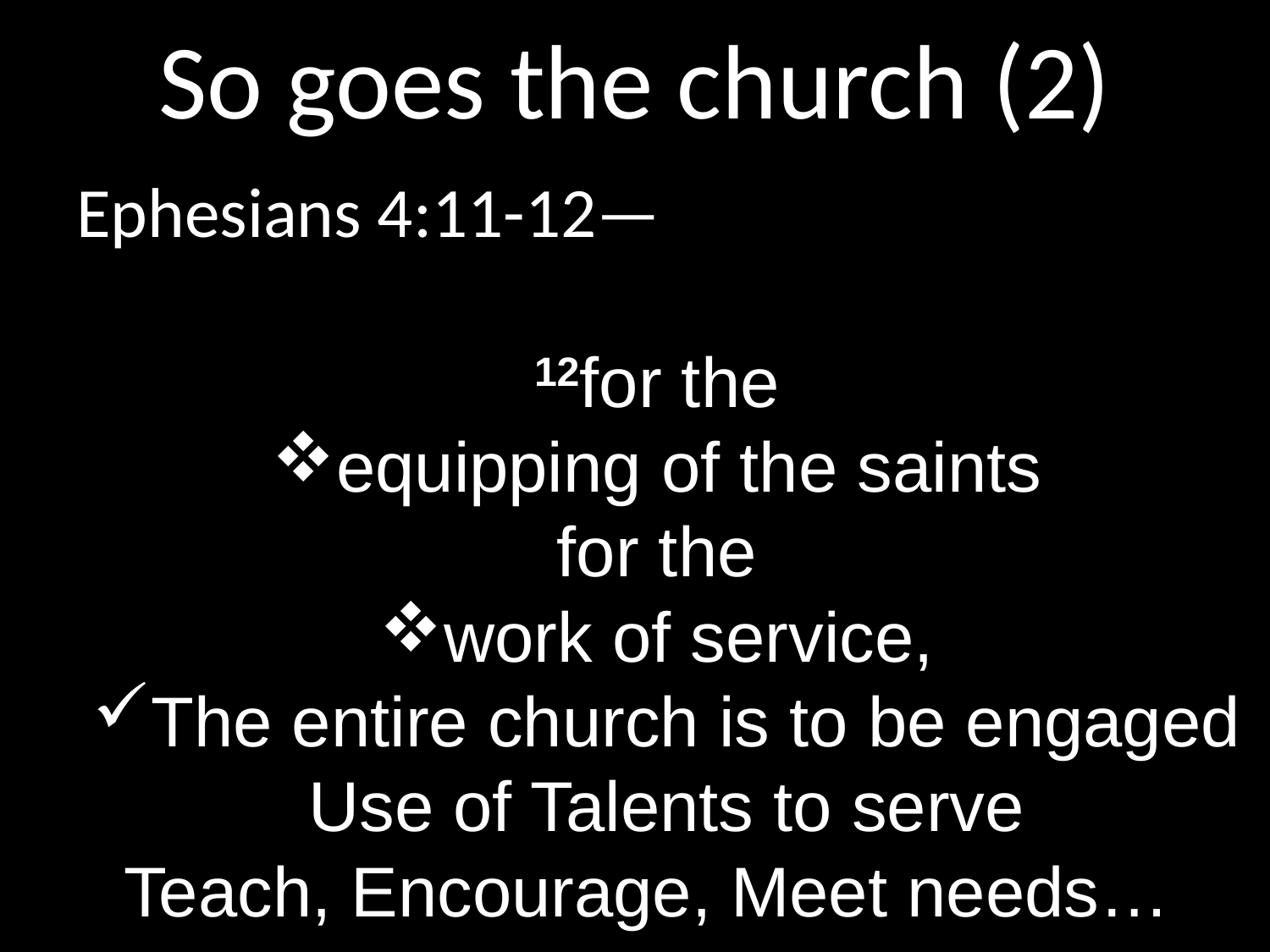

# So goes the church (2)
Ephesians 4:11-12—

12for the
equipping of the saints
for the
work of service,
The entire church is to be engaged
Use of Talents to serve
Teach, Encourage, Meet needs…